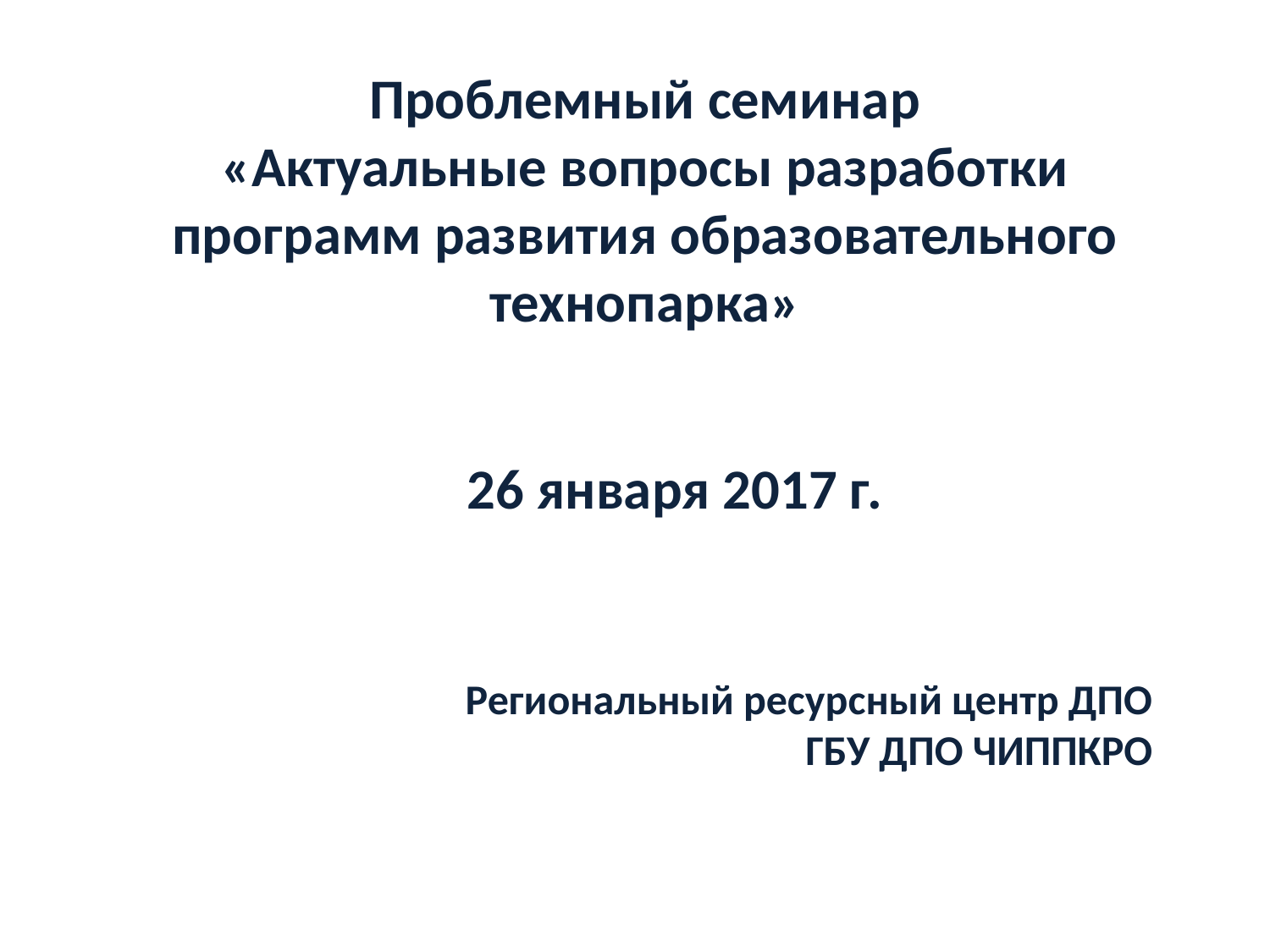

Проблемный семинар
«Актуальные вопросы разработки программ развития образовательного технопарка»
26 января 2017 г.

Региональный ресурсный центр ДПО
ГБУ ДПО ЧИППКРО